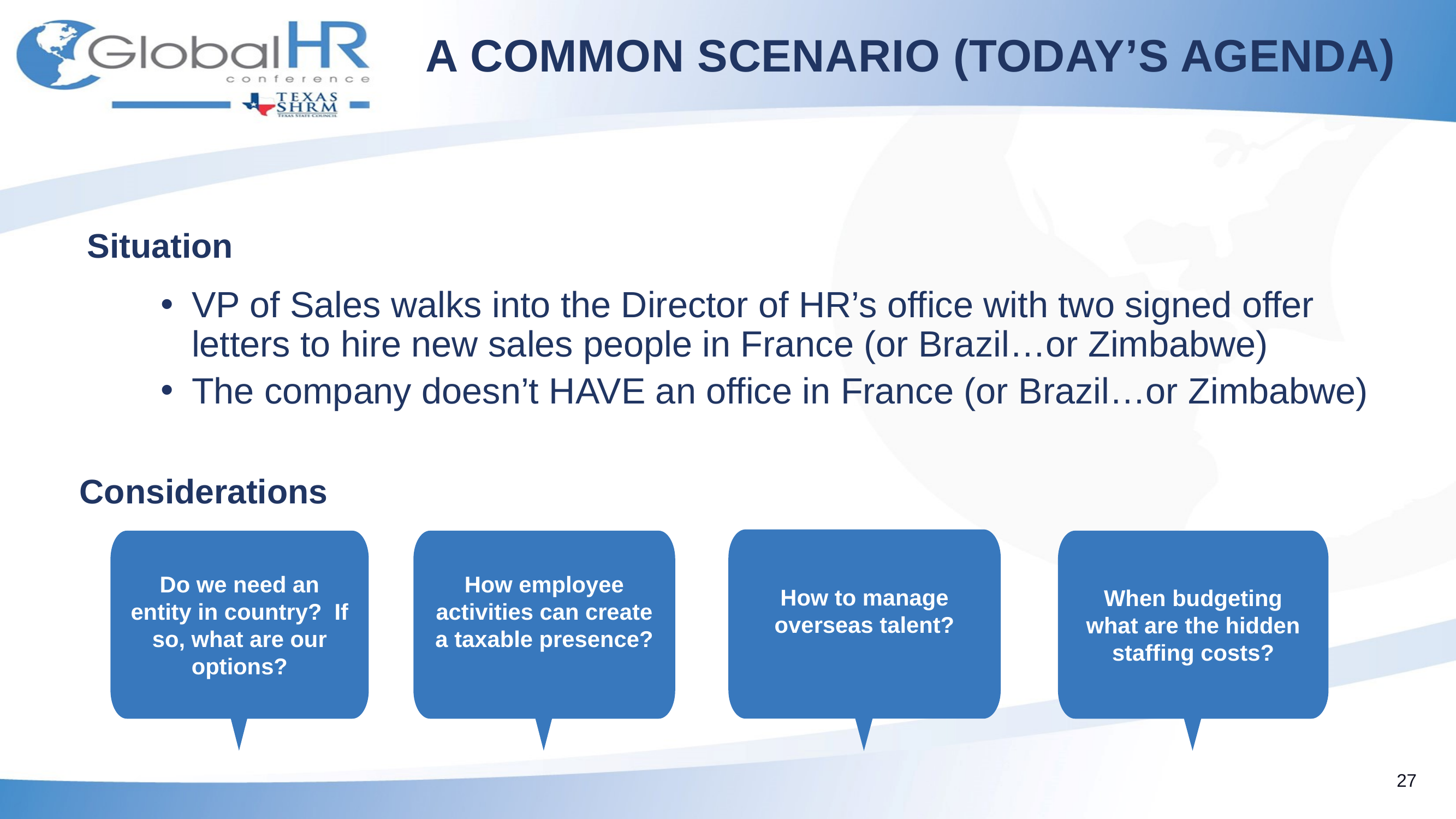

# A COMMON SCENARIO (Today’s Agenda)
Situation
VP of Sales walks into the Director of HR’s office with two signed offer letters to hire new sales people in France (or Brazil…or Zimbabwe)
The company doesn’t HAVE an office in France (or Brazil…or Zimbabwe)
Considerations

How to manage overseas talent?

When budgeting what are the hidden staffing costs?
Do we need an entity in country?  If so, what are our options?

How employee activities can create a taxable presence?